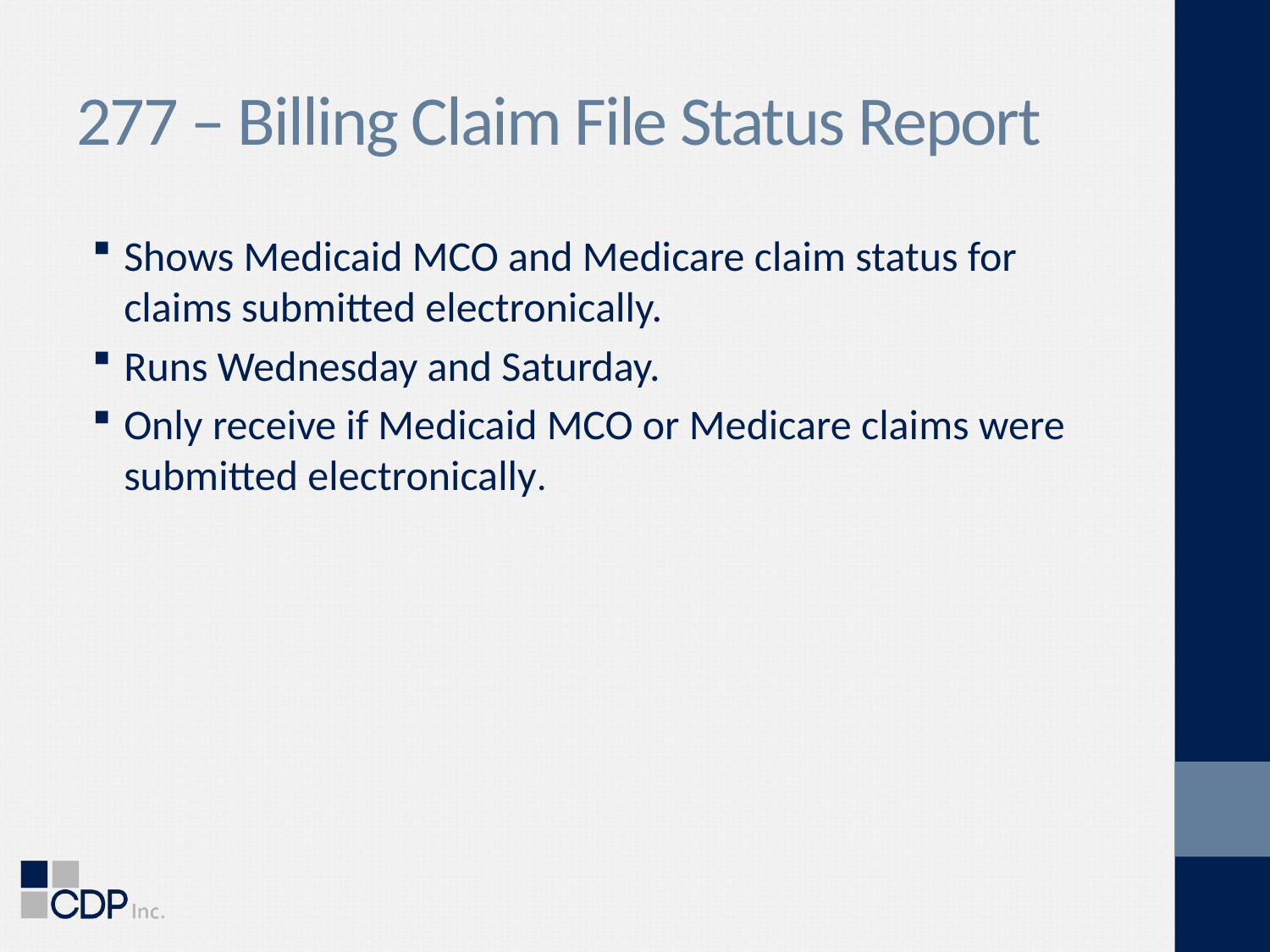

# 277 – Billing Claim File Status Report
Shows Medicaid MCO and Medicare claim status for claims submitted electronically.
Runs Wednesday and Saturday.
Only receive if Medicaid MCO or Medicare claims were submitted electronically.